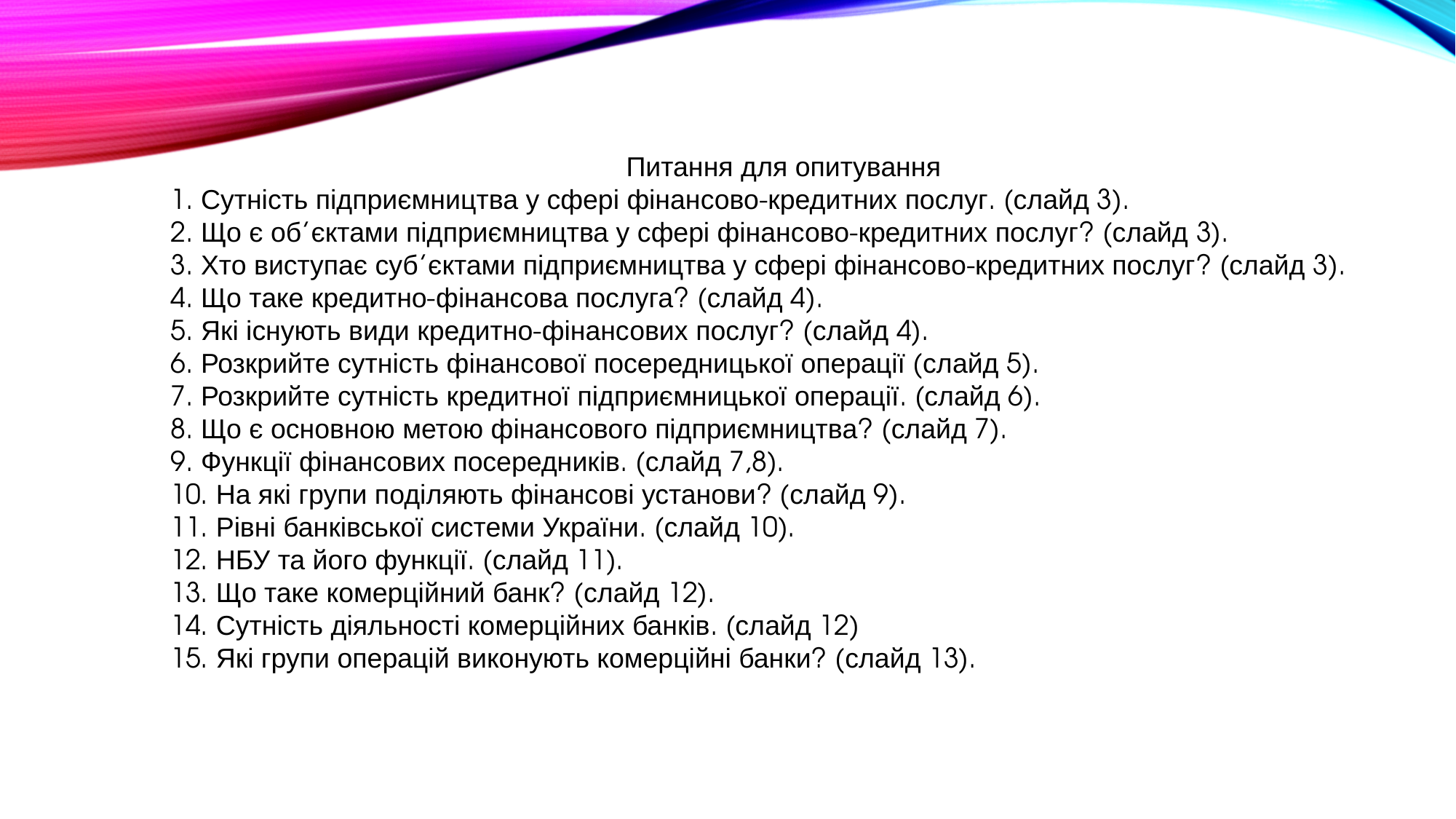

Питання для опитування
1. Сутність підприємництва у сфері фінансово-кредитних послуг. (слайд 3).
2. Що є об’єктами підприємництва у сфері фінансово-кредитних послуг? (слайд 3).
3. Хто виступає суб’єктами підприємництва у сфері фінансово-кредитних послуг? (слайд 3).
4. Що таке кредитно-фінансова послуга? (слайд 4).
5. Які існують види кредитно-фінансових послуг? (слайд 4).
6. Розкрийте сутність фінансової посередницької операції (слайд 5).
7. Розкрийте сутність кредитної підприємницької операції. (слайд 6).
8. Що є основною метою фінансового підприємництва? (слайд 7).
9. Функції фінансових посередників. (слайд 7,8).
10. На які групи поділяють фінансові установи? (слайд 9).
11. Рівні банківської системи України. (слайд 10).
12. НБУ та його функції. (слайд 11).
13. Що таке комерційний банк? (слайд 12).
14. Сутність діяльності комерційних банків. (слайд 12)
15. Які групи операцій виконують комерційні банки? (слайд 13).